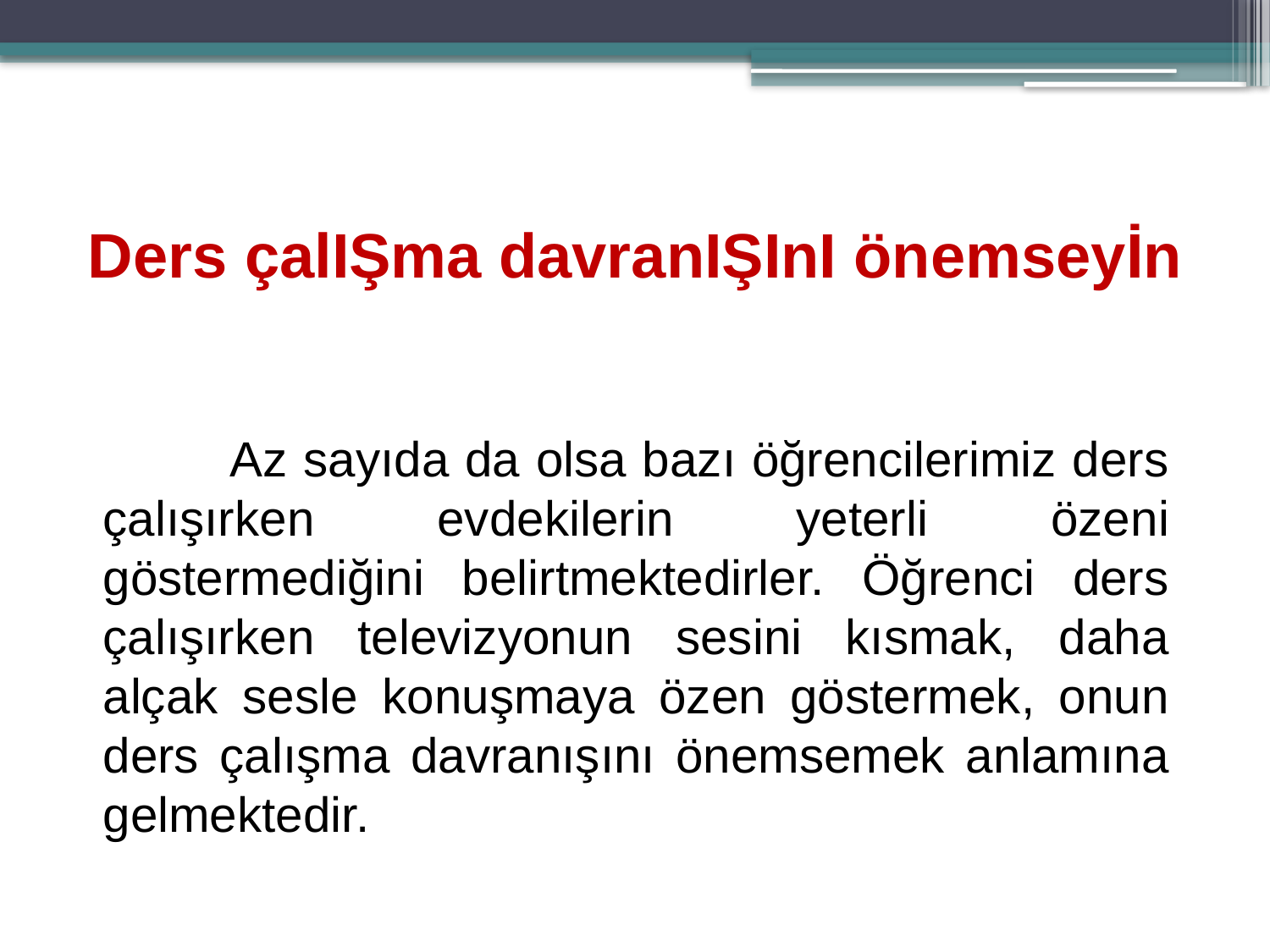

# Ders çalIŞma davranIŞInI önemseyİn
		Az sayıda da olsa bazı öğrencilerimiz ders çalışırken evdekilerin yeterli özeni göstermediğini belirtmektedirler. Öğrenci ders çalışırken televizyonun sesini kısmak, daha alçak sesle konuşmaya özen göstermek, onun ders çalışma davranışını önemsemek anlamına gelmektedir.